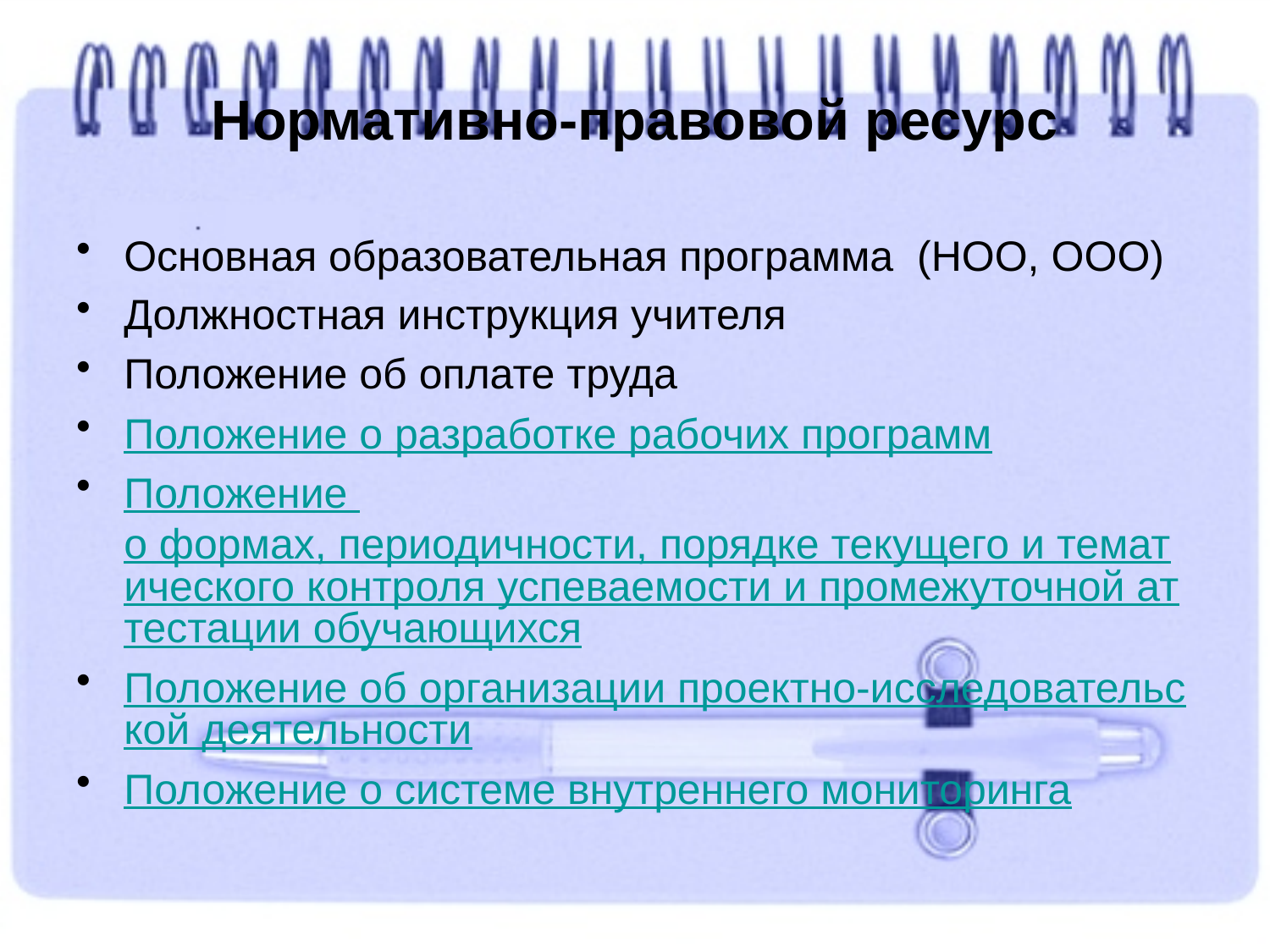

# Нормативно-правовой ресурс
Основная образовательная программа  (НОО, ООО)
Должностная инструкция учителя
Положение об оплате труда
Положение о разработке рабочих программ
Положение о формах, периодичности, порядке текущего и тематического контроля успеваемости и промежуточной аттестации обучающихся
Положение об организации проектно-исследовательской деятельности
Положение о системе внутреннего мониторинга